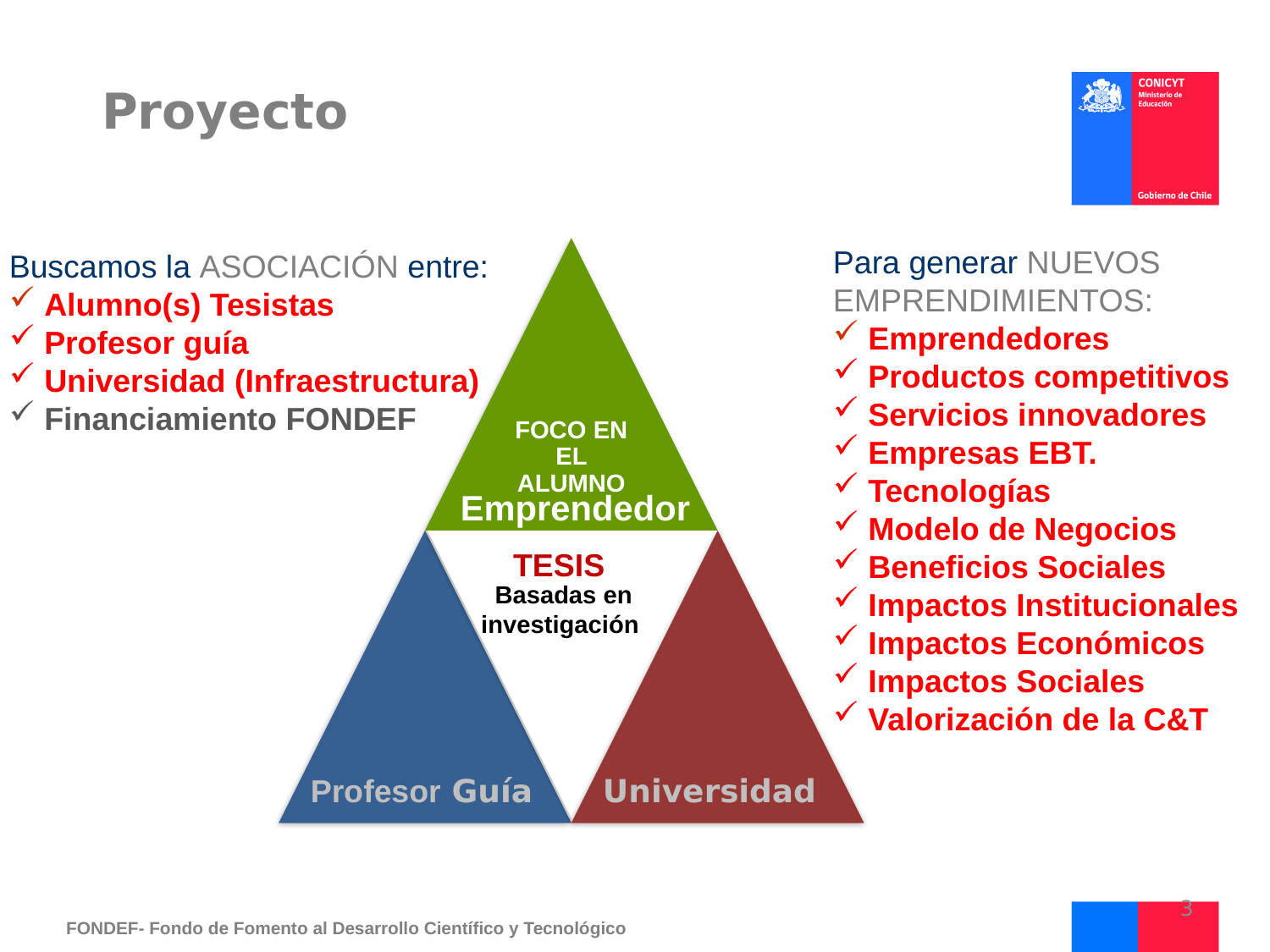

3
Proyecto
Para generar NUEVOS EMPRENDIMIENTOS:
 Emprendedores
 Productos competitivos
 Servicios innovadores
 Empresas EBT.
 Tecnologías
 Modelo de Negocios
 Beneficios Sociales
 Impactos Institucionales
 Impactos Económicos
 Impactos Sociales
 Valorización de la C&T
FOCO EN EL ALUMNO

Buscamos la ASOCIACIÓN entre:
 Alumno(s) Tesistas
 Profesor guía
 Universidad (Infraestructura)
 Financiamiento FONDEF
Emprendedor
TESIS
Basadas en investigación
Profesor Guía
Universidad
FONDEF- Fondo de Fomento al Desarrollo Científico y Tecnológico